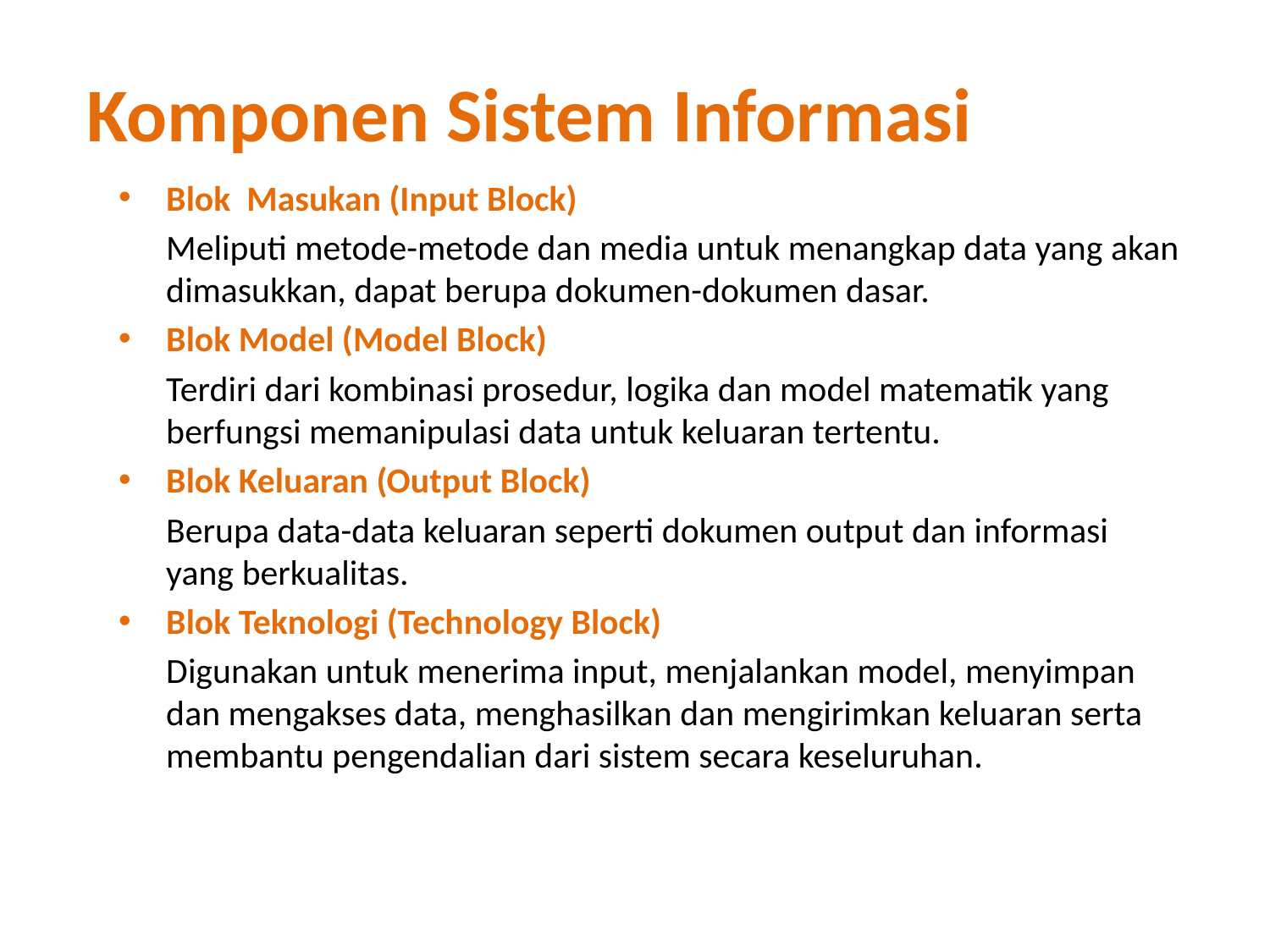

Komponen Sistem Informasi
Blok  Masukan (Input Block)
	Meliputi metode-metode dan media untuk menangkap data yang akan dimasukkan, dapat berupa dokumen-dokumen dasar.
Blok Model (Model Block)
	Terdiri dari kombinasi prosedur, logika dan model matematik yang berfungsi memanipulasi data untuk keluaran tertentu.
Blok Keluaran (Output Block)
	Berupa data-data keluaran seperti dokumen output dan informasi yang berkualitas.
Blok Teknologi (Technology Block)
	Digunakan untuk menerima input, menjalankan model, menyimpan dan mengakses data, menghasilkan dan mengirimkan keluaran serta membantu pengendalian dari sistem secara keseluruhan.